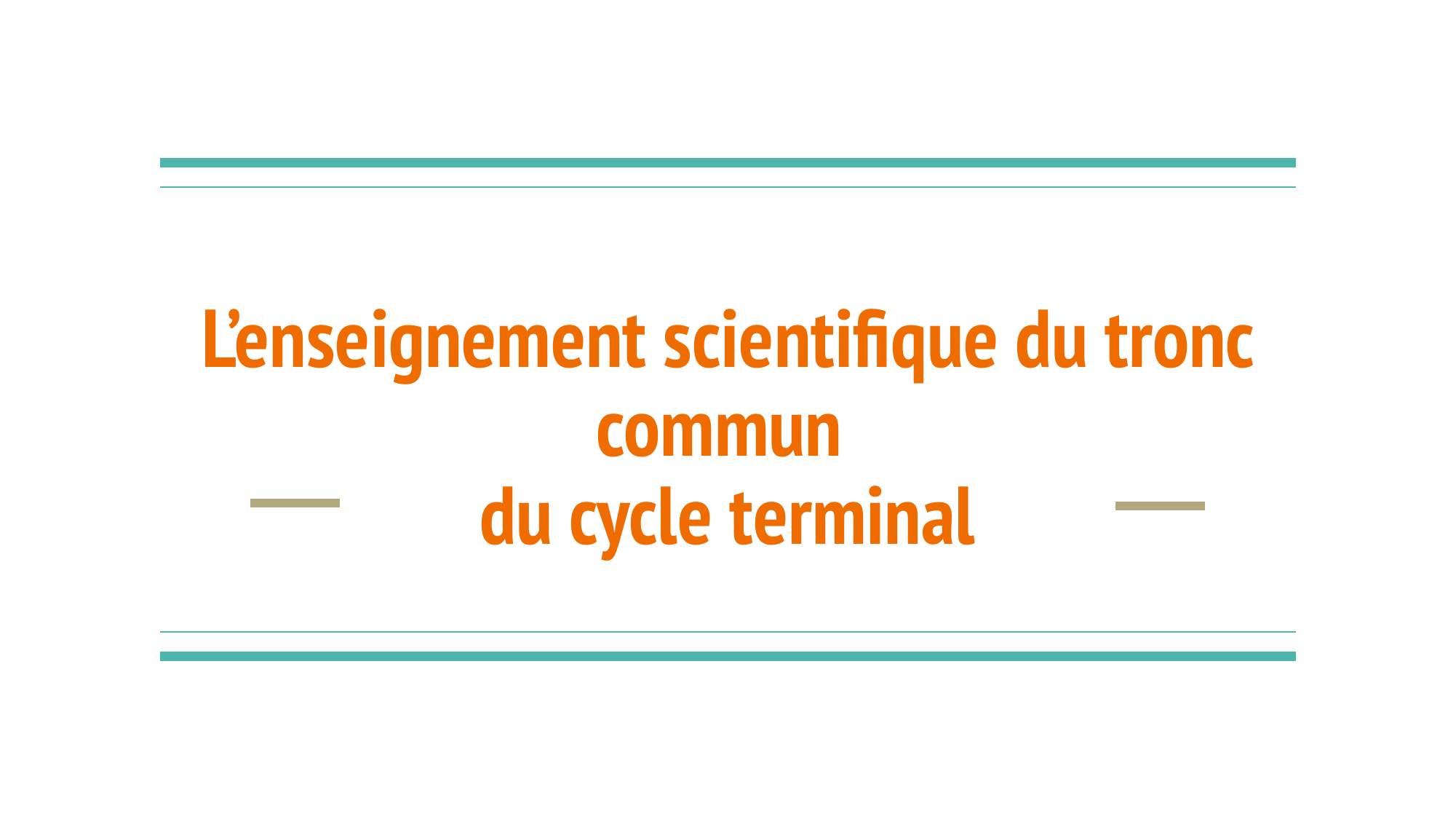

# L’enseignement scientifique du tronc commun du cycle terminal